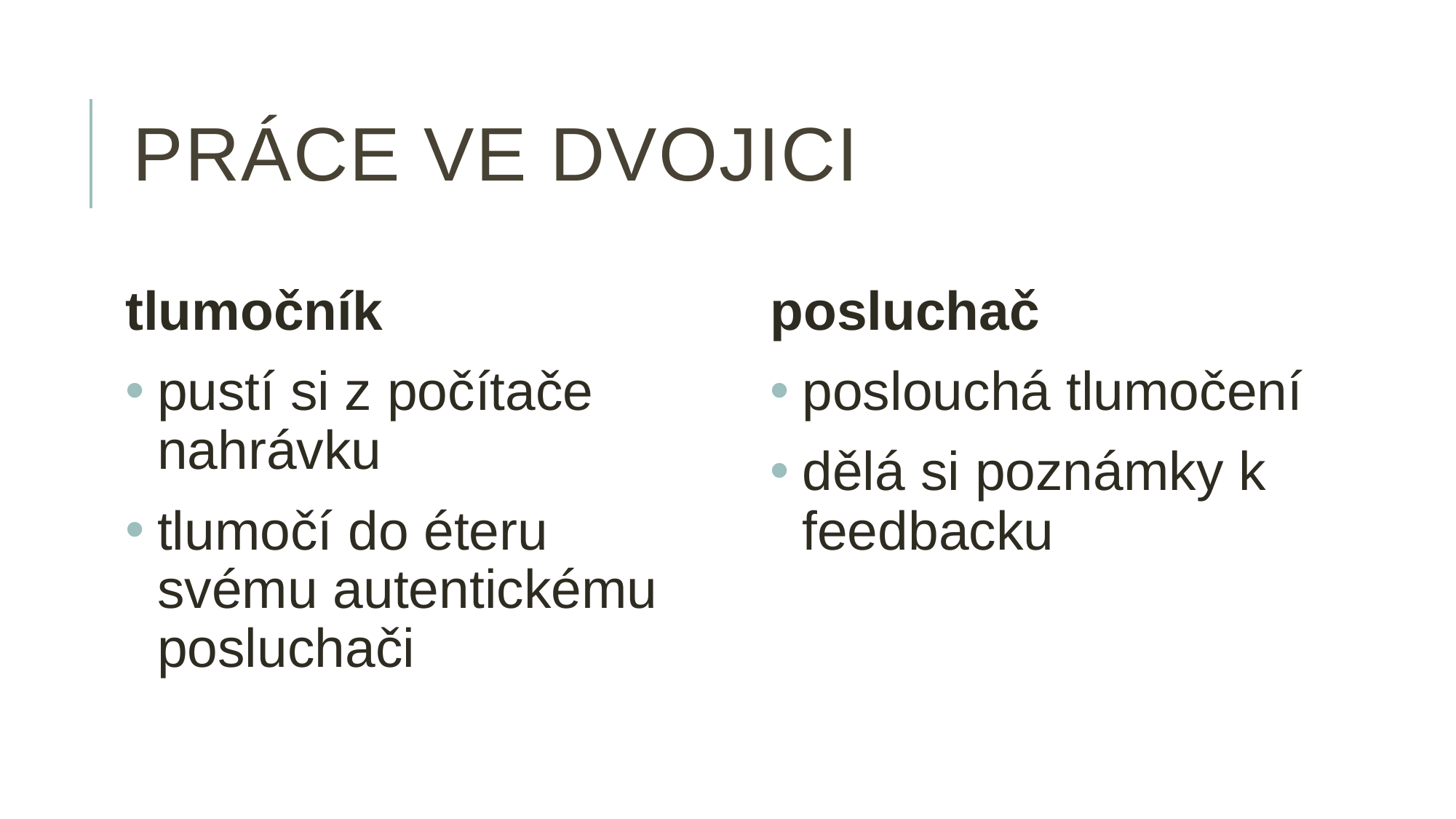

# práce ve dvojici
tlumočník
pustí si z počítače nahrávku
tlumočí do éteru svému autentickému posluchači

posluchač
poslouchá tlumočení
dělá si poznámky k feedbacku